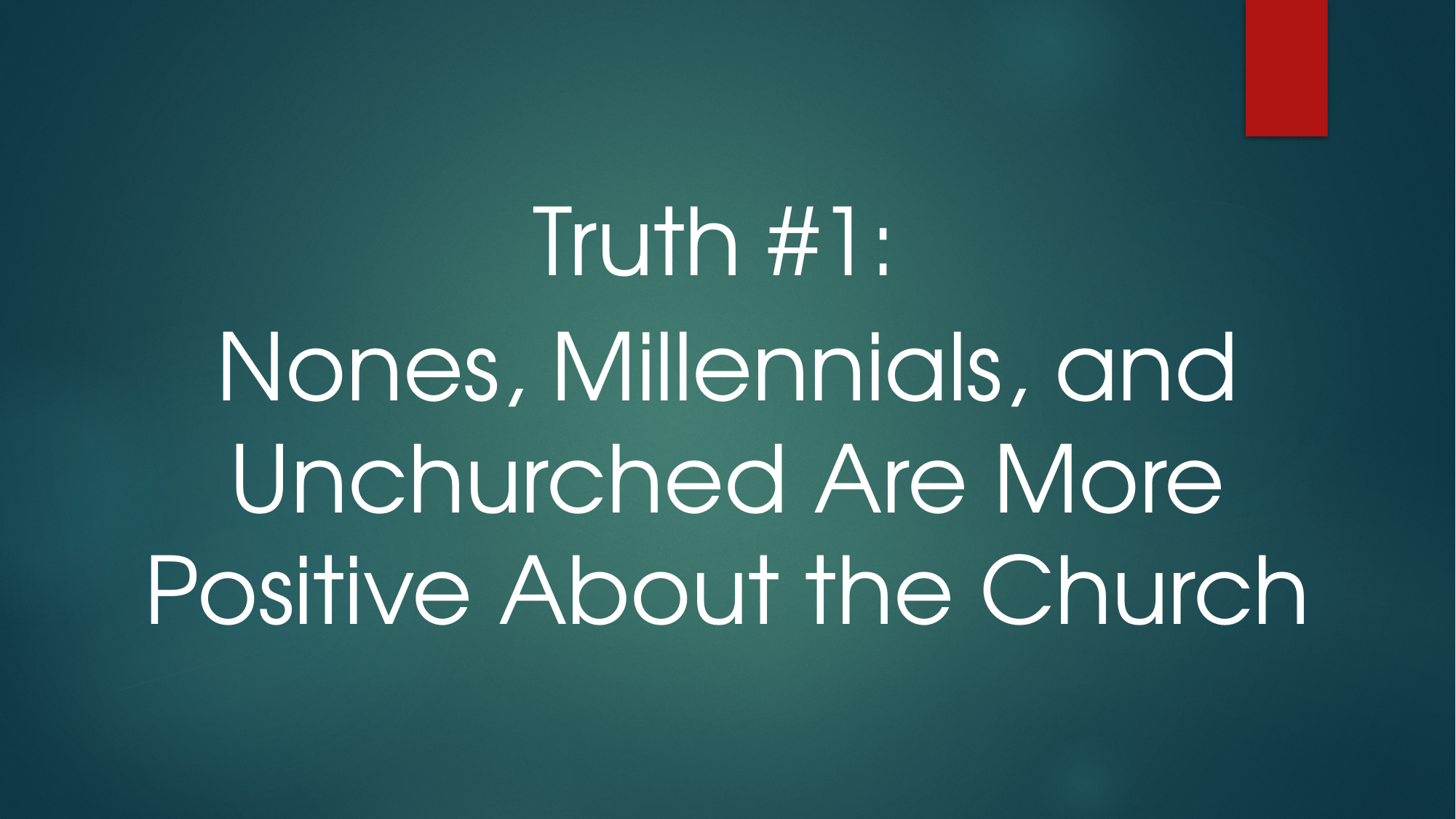

# Truth #1:
Nones, Millennials, and Unchurched Are More Positive About the Church